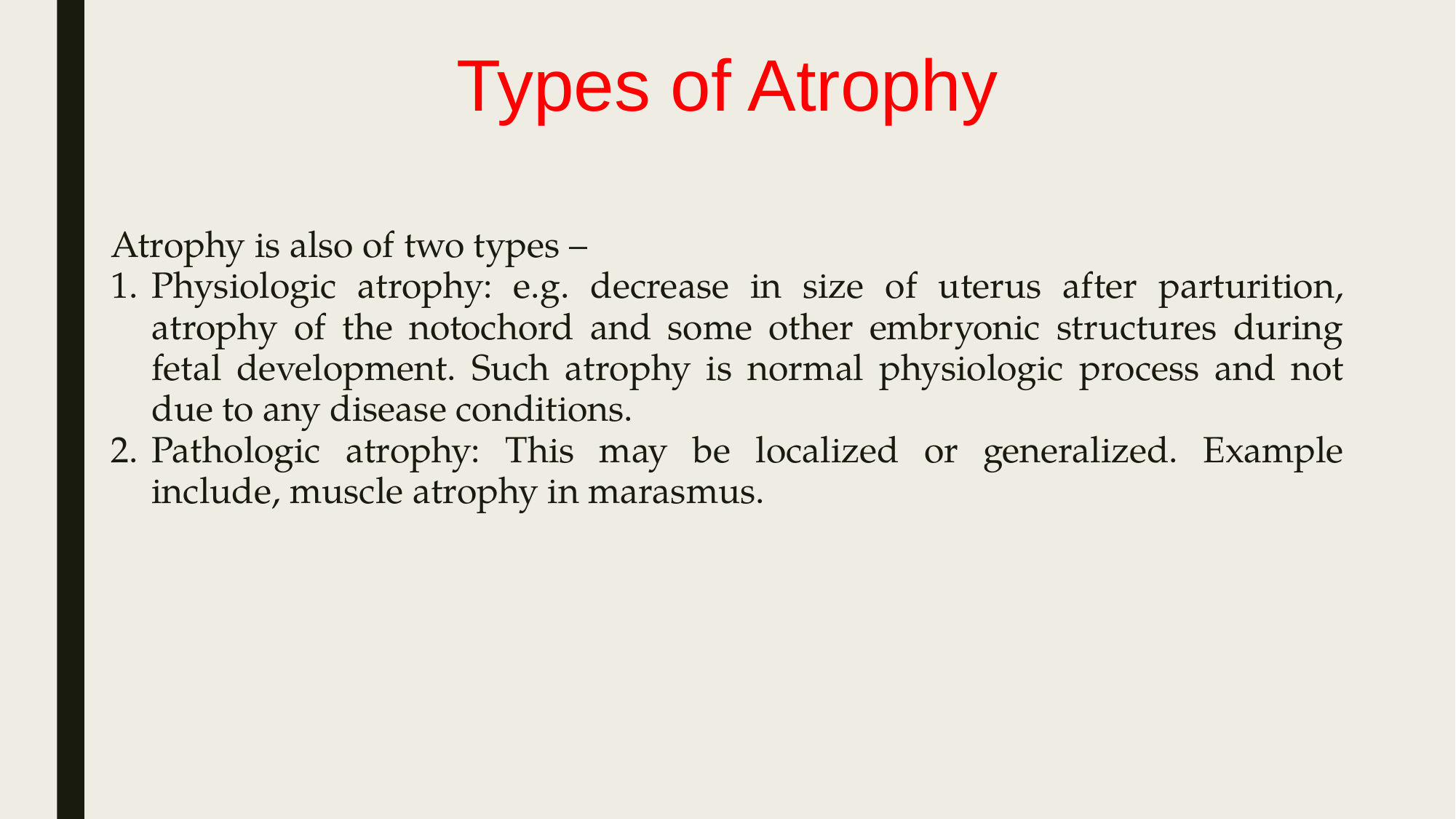

# Types of Atrophy

Atrophy is also of two types –
Physiologic atrophy: e.g. decrease in size of uterus after parturition, atrophy of the notochord and some other embryonic structures during fetal development. Such atrophy is normal physiologic process and not due to any disease conditions.
Pathologic atrophy: This may be localized or generalized. Example include, muscle atrophy in marasmus.